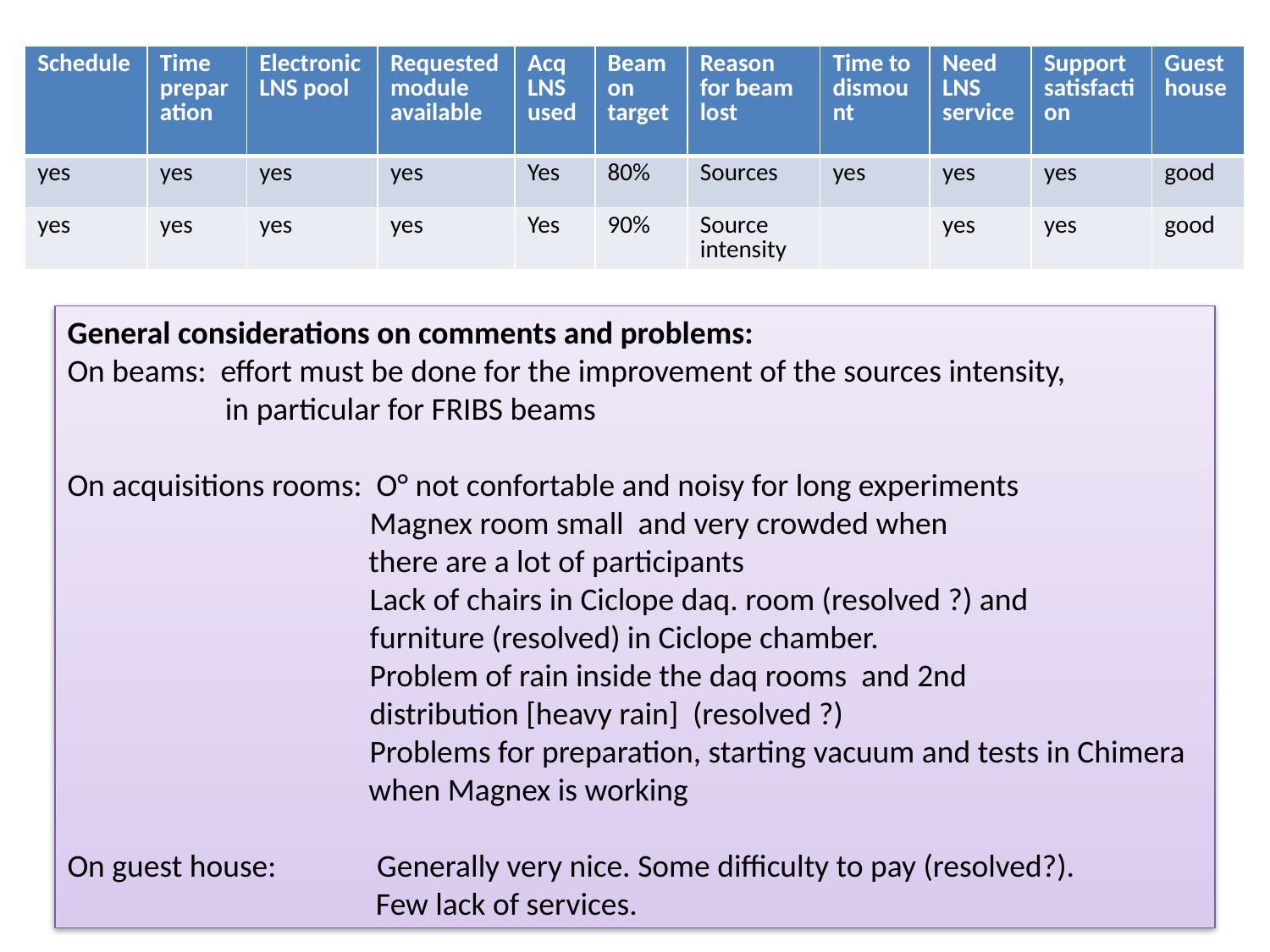

| Schedule | Time preparation | Electronic LNS pool | Requested module available | Acq LNS used | Beam on target | Reason for beam lost | Time to dismount | Need LNS service | Support satisfaction | Guest house |
| --- | --- | --- | --- | --- | --- | --- | --- | --- | --- | --- |
| yes | yes | yes | yes | Yes | 80% | Sources | yes | yes | yes | good |
| yes | yes | yes | yes | Yes | 90% | Source intensity |  | yes | yes | good |
General considerations on comments and problems:
On beams:  effort must be done for the improvement of the sources intensity,
                      in particular for FRIBS beams

On acquisitions rooms:  O° not confortable and noisy for long experiments
                                          Magnex room small  and very crowded when
                                          there are a lot of participants
                                          Lack of chairs in Ciclope daq. room (resolved ?) and
                                          furniture (resolved) in Ciclope chamber.
                                          Problem of rain inside the daq rooms  and 2nd
                                          distribution [heavy rain]  (resolved ?)
                                          Problems for preparation, starting vacuum and tests in Chimera
                                          when Magnex is working

On guest house:              Generally very nice. Some difficulty to pay (resolved?).
                                           Few lack of services.